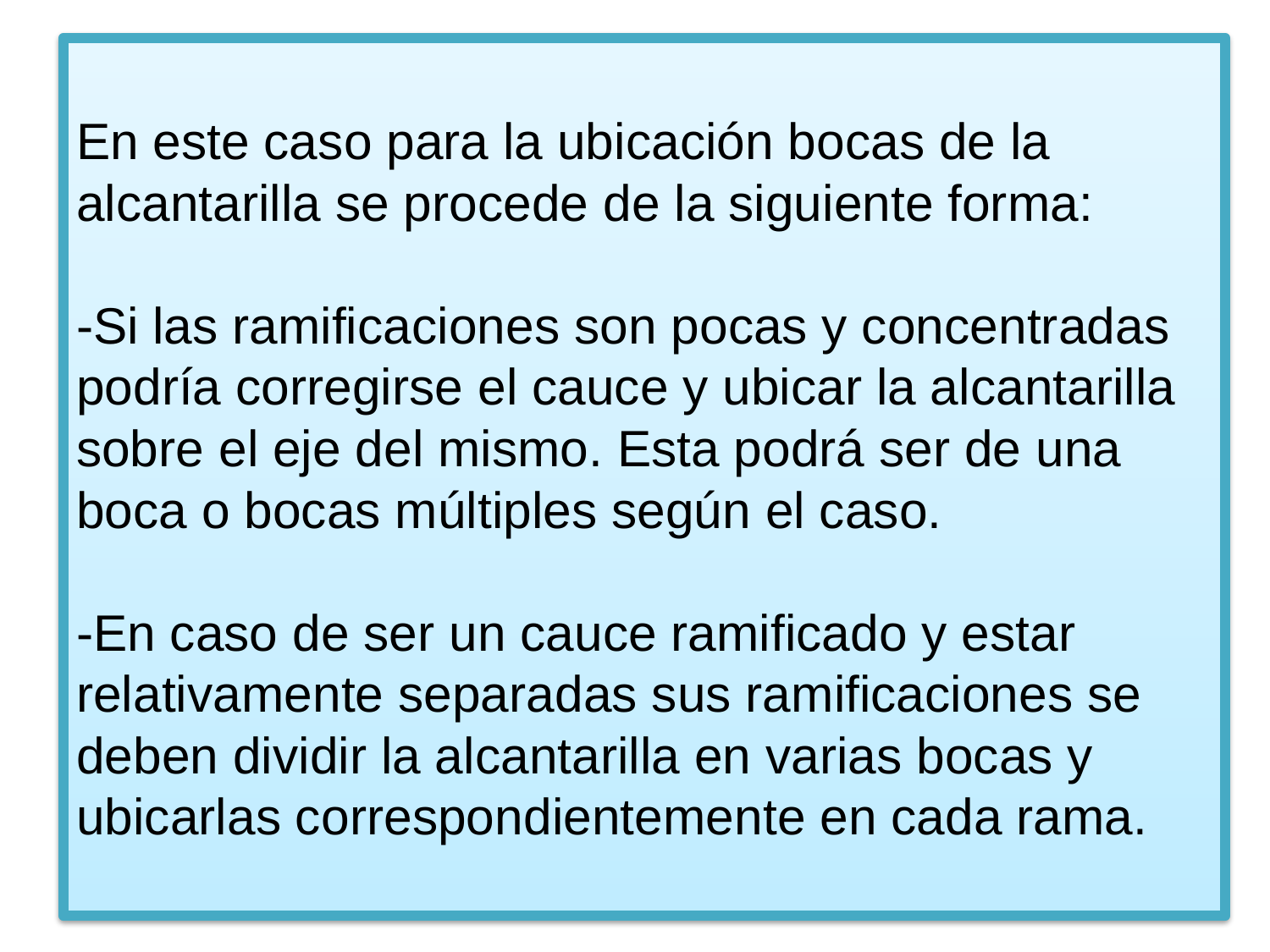

# En este caso para la ubicación bocas de la alcantarilla se procede de la siguiente forma: -Si las ramificaciones son pocas y concentradas podría corregirse el cauce y ubicar la alcantarilla sobre el eje del mismo. Esta podrá ser de una boca o bocas múltiples según el caso. -En caso de ser un cauce ramificado y estar relativamente separadas sus ramificaciones se deben dividir la alcantarilla en varias bocas y  ubicarlas correspondientemente en cada rama.